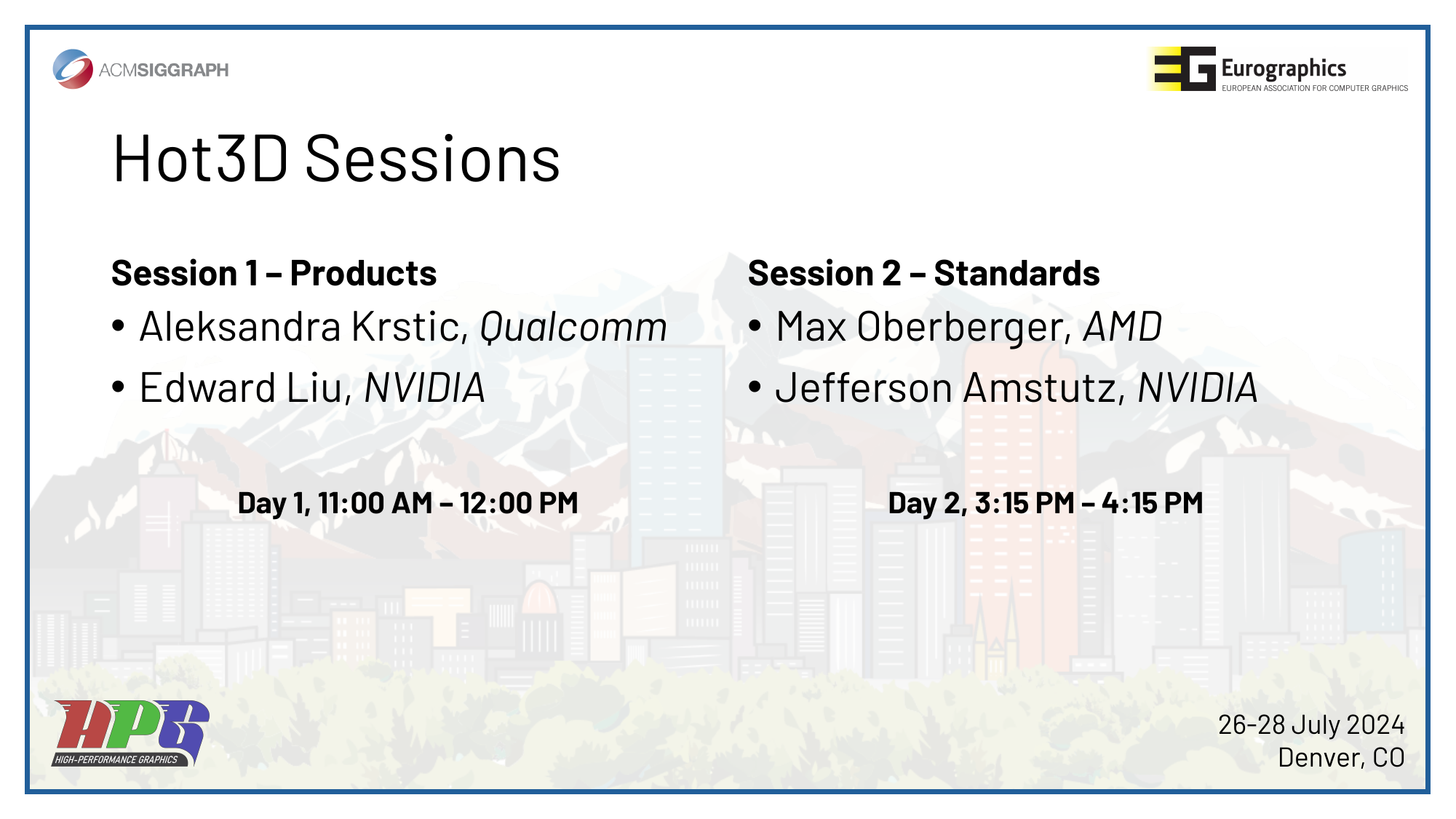

# Hot3D Sessions
Session 1 – Products
Session 2 – Standards
Aleksandra Krstic, Qualcomm
Edward Liu, NVIDIA

Day 1, 11:00 AM – 12:00 PM
Max Oberberger, AMD
Jefferson Amstutz, NVIDIA

Day 2, 3:15 PM – 4:15 PM